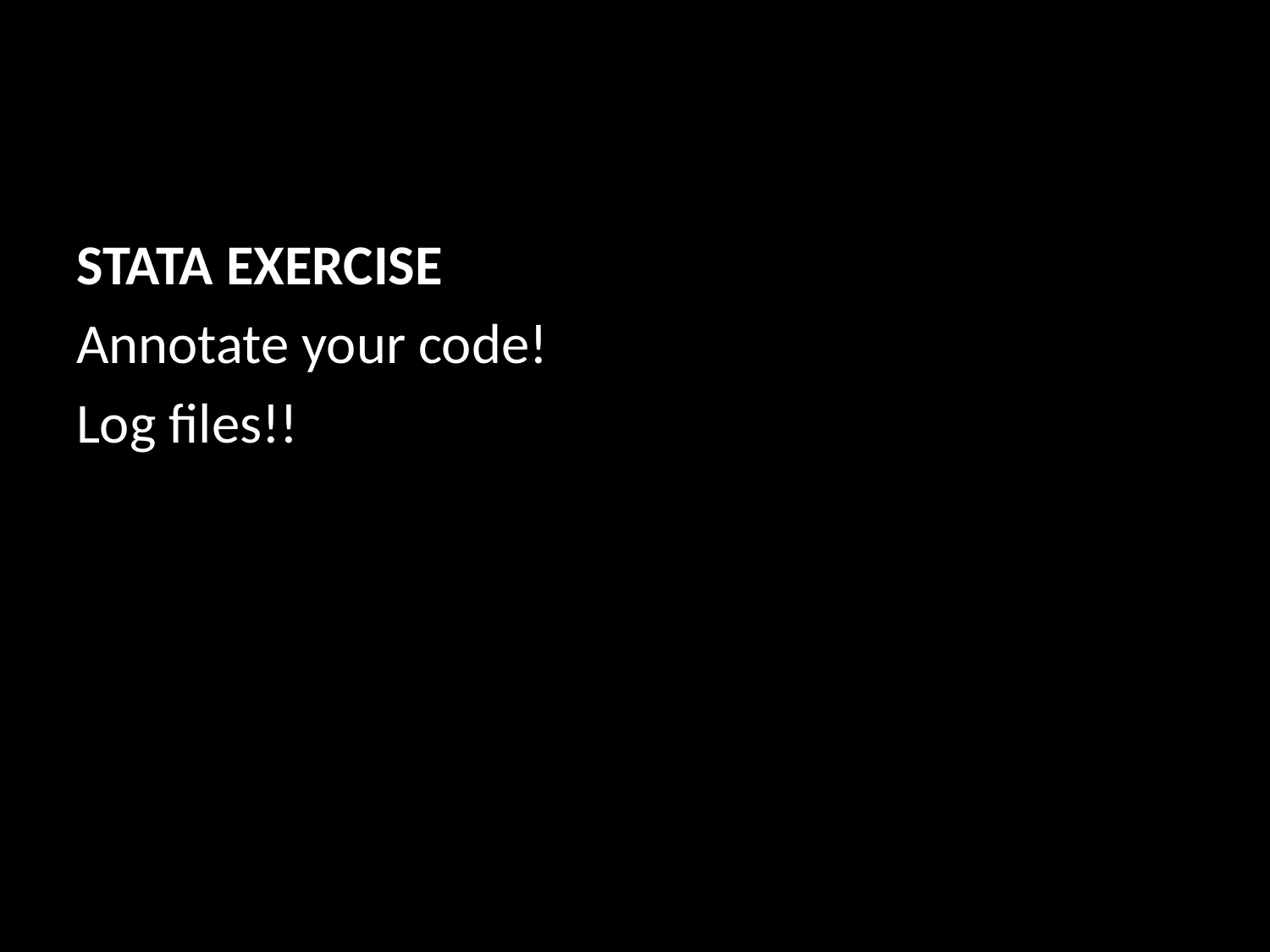

STATA EXERCISE
Annotate your code!
Log files!!